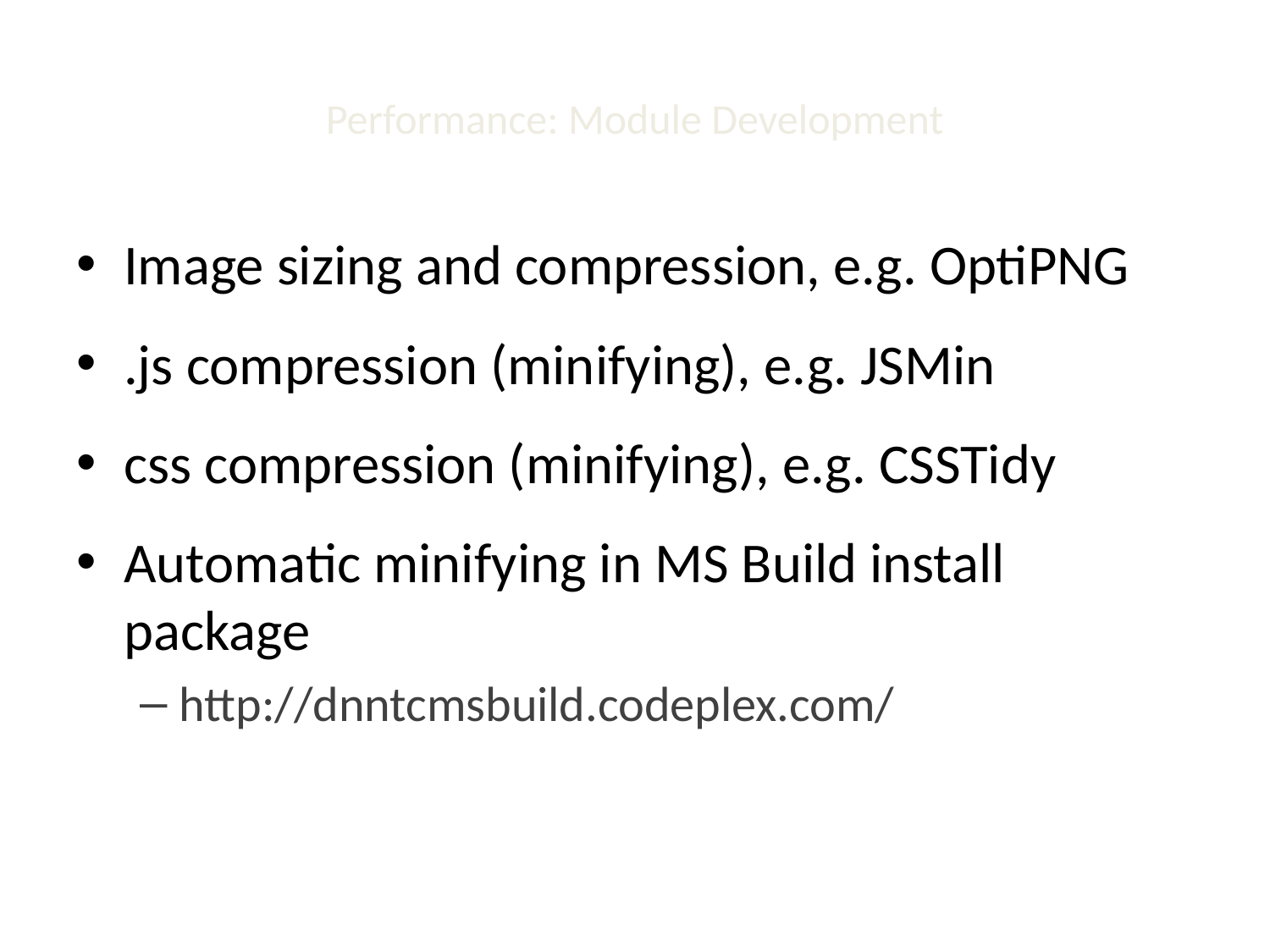

# Performance: Module Development
Image sizing and compression, e.g. OptiPNG
.js compression (minifying), e.g. JSMin
css compression (minifying), e.g. CSSTidy
Automatic minifying in MS Build install package
http://dnntcmsbuild.codeplex.com/